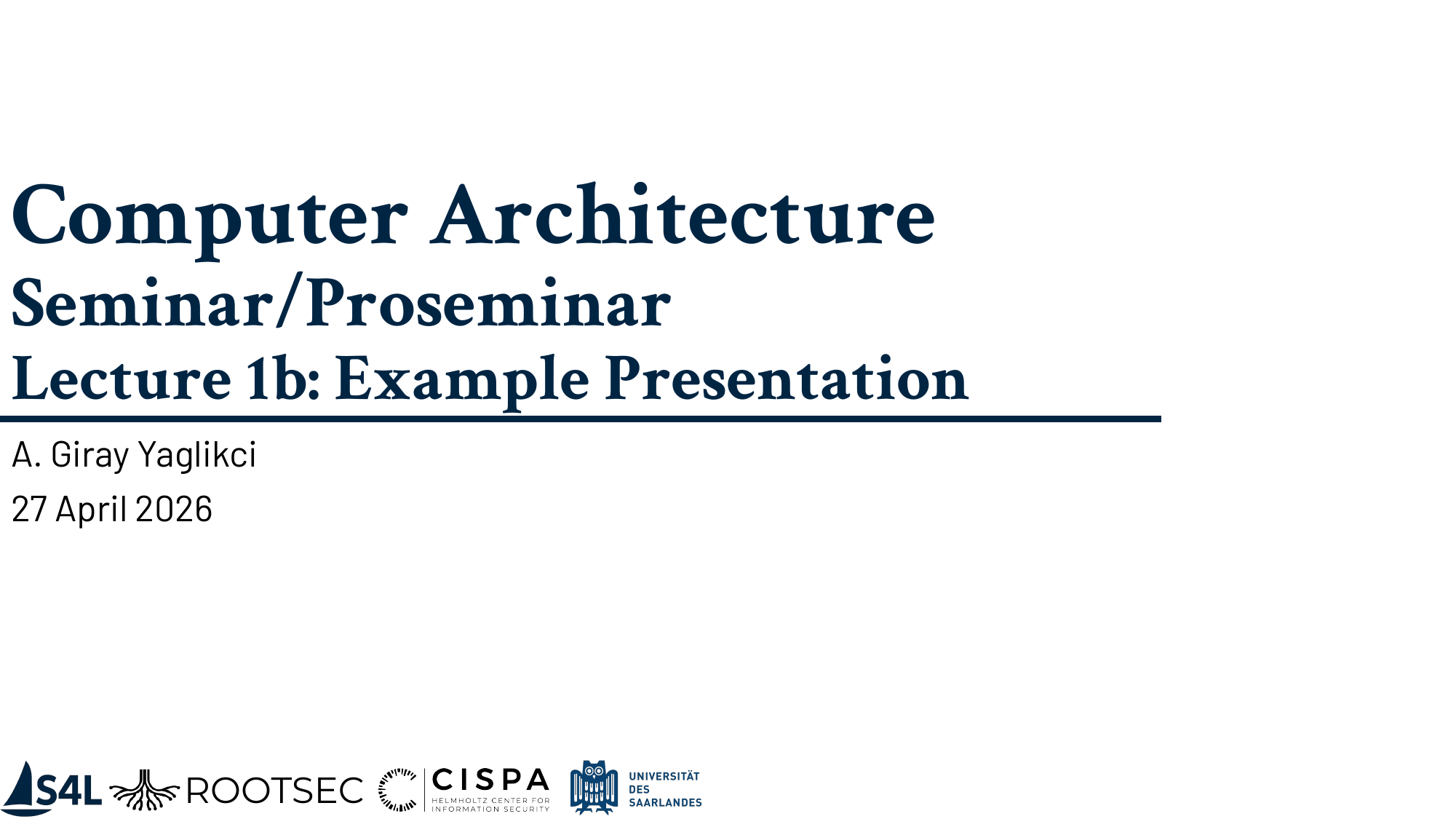

# Computer Architecture Seminar/Proseminar Lecture 1b: Example Presentation
A. Giray Yaglikci
27 April 2026